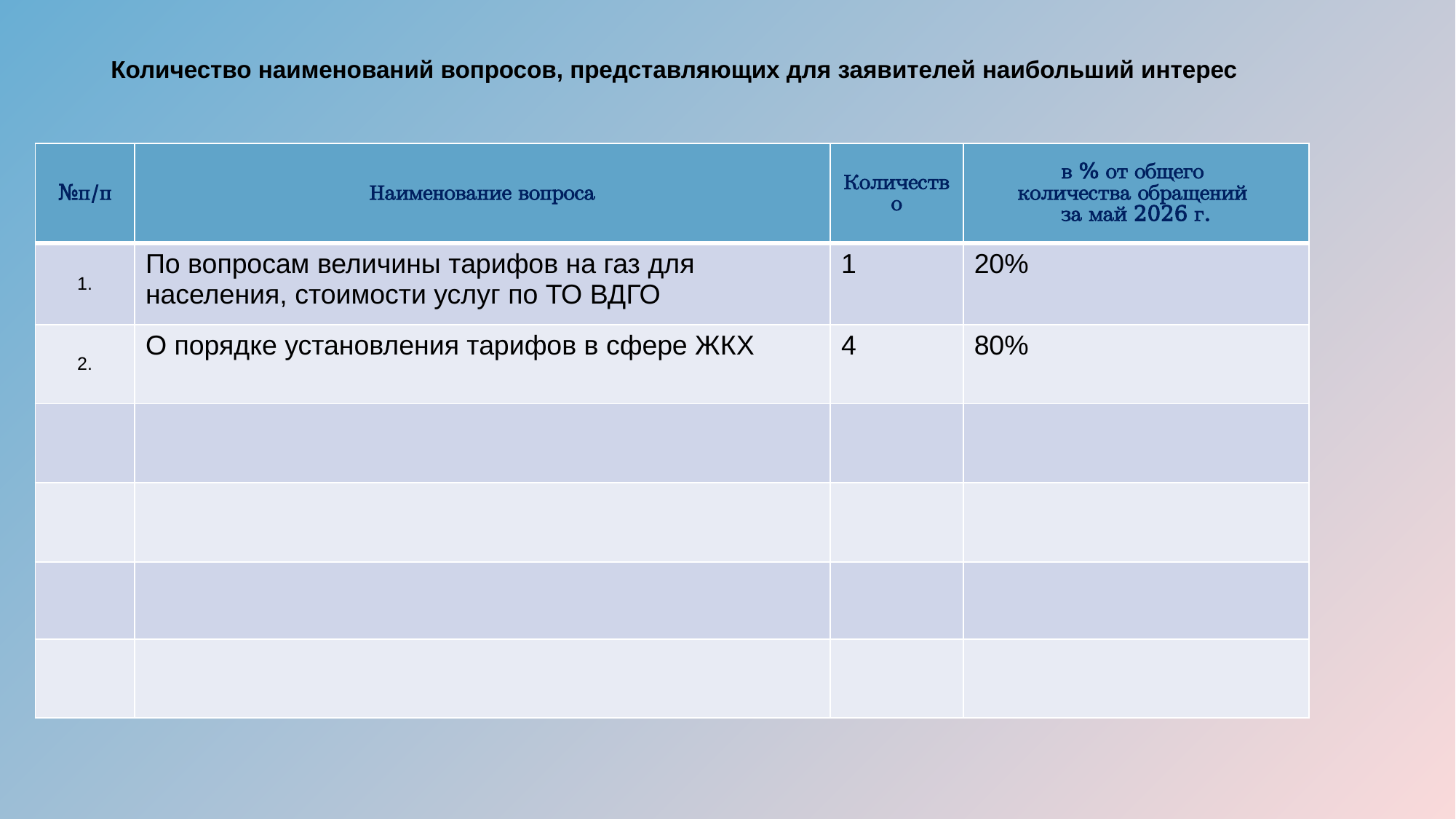

# Количество наименований вопросов, представляющих для заявителей наибольший интерес
| №п/п | Наименование вопроса | Количество | в % от общего количества обращений за май 2026 г. |
| --- | --- | --- | --- |
| 1. | По вопросам величины тарифов на газ для населения, стоимости услуг по ТО ВДГО | 1 | 20% |
| 2. | О порядке установления тарифов в сфере ЖКХ | 4 | 80% |
|  |  |  |  |
|  |  |  |  |
|  |  |  |  |
|  |  |  |  |